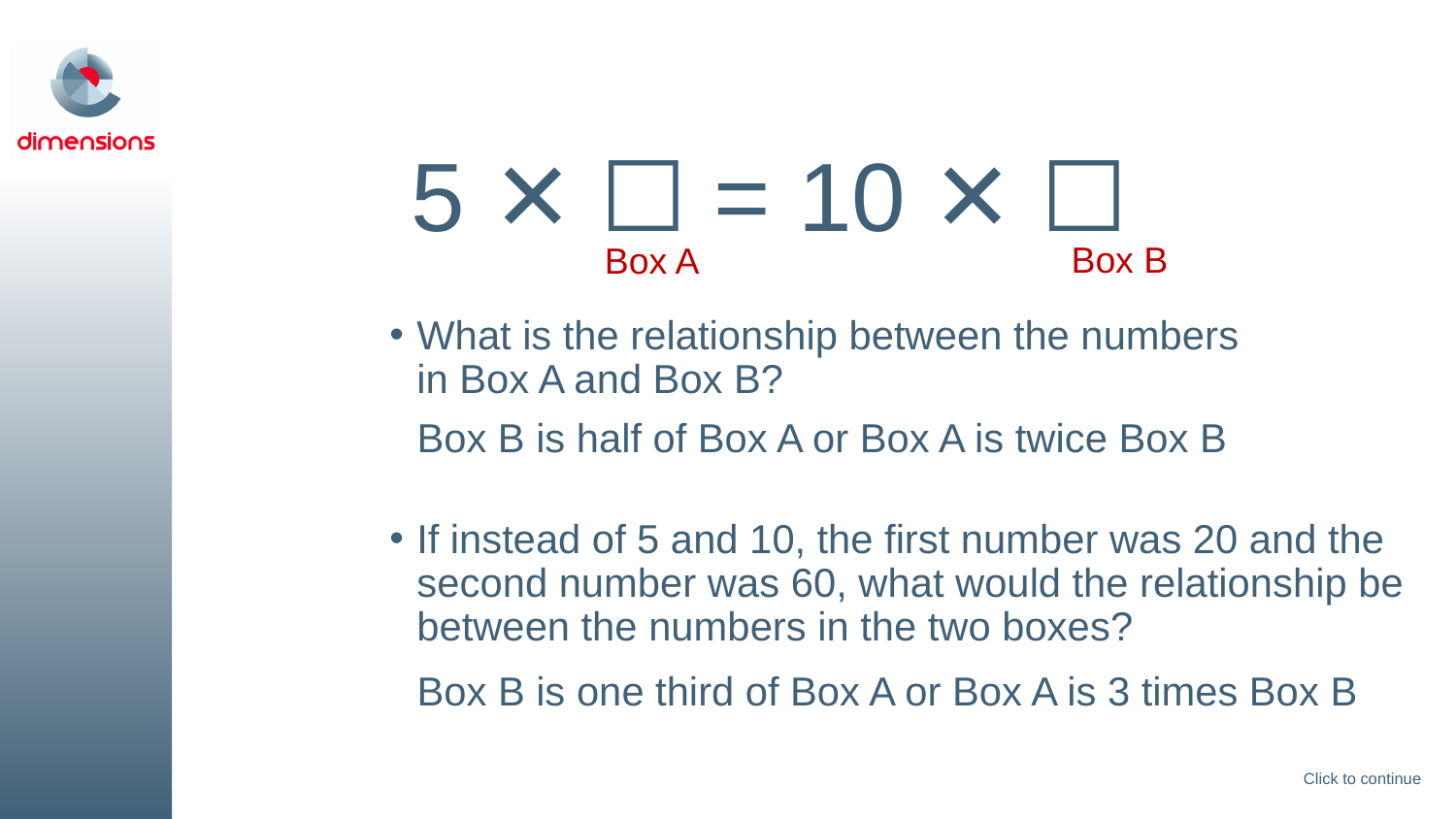

# 5 ✕ ☐ = 10 ✕ ☐
Box B
Box A
What is the relationship between the numbers
in Box A and Box B?
Box B is half of Box A or Box A is twice Box B
If instead of 5 and 10, the first number was 20 and the second number was 60, what would the relationship be between the numbers in the two boxes?
Box B is one third of Box A or Box A is 3 times Box B
Click to continue